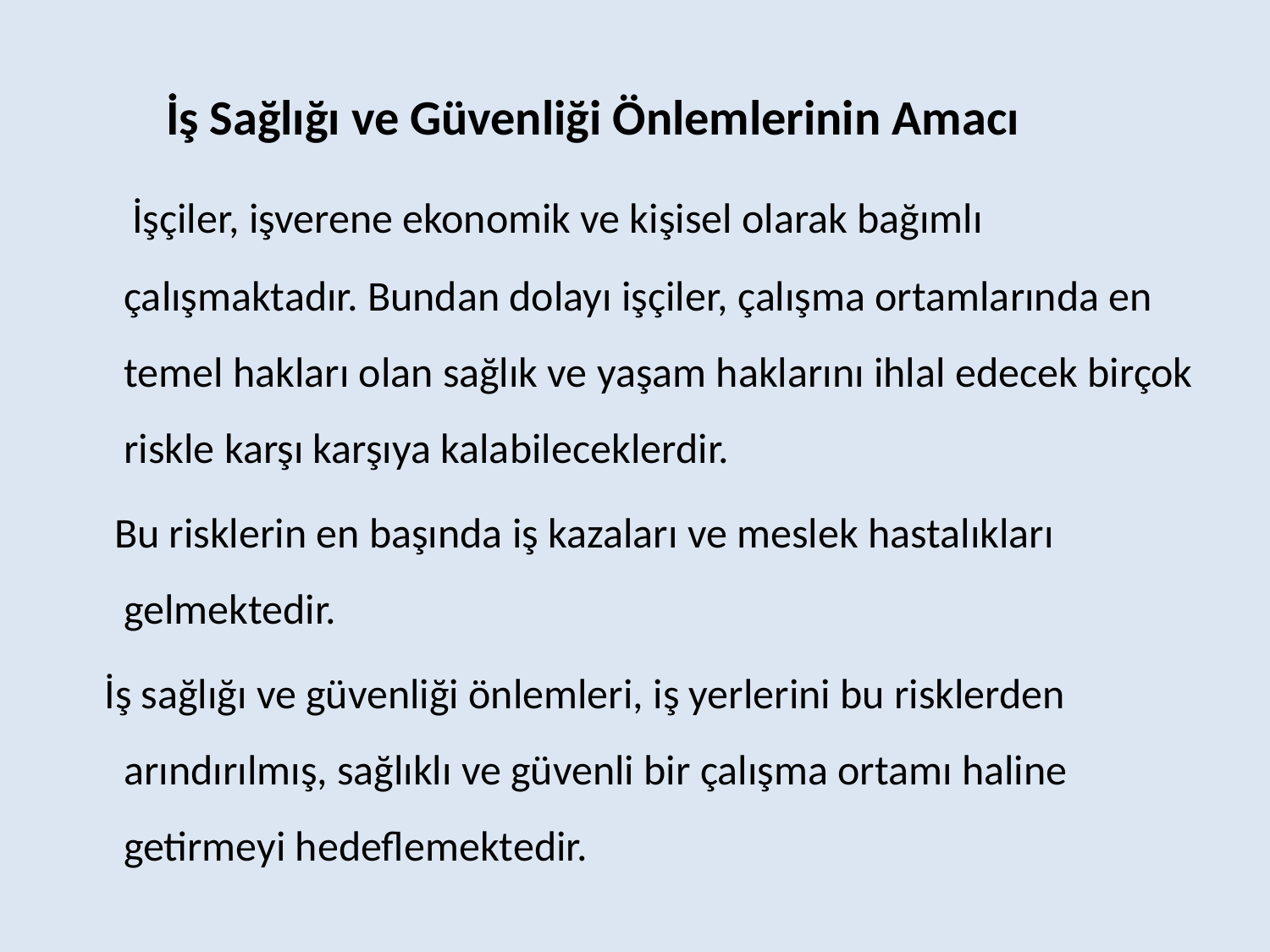

İş Sağlığı ve Güvenliği Önlemlerinin Amacı
     İşçiler, işverene ekonomik ve kişisel olarak bağımlı çalışmaktadır. Bundan dolayı işçiler, çalışma ortamlarında en temel hakları olan sağlık ve yaşam haklarını ihlal edecek birçok riskle karşı karşıya kalabileceklerdir.
    Bu risklerin en başında iş kazaları ve meslek hastalıkları gelmektedir.
   İş sağlığı ve güvenliği önlemleri, iş yerlerini bu risklerden arındırılmış, sağlıklı ve güvenli bir çalışma ortamı haline getirmeyi hedeflemektedir.